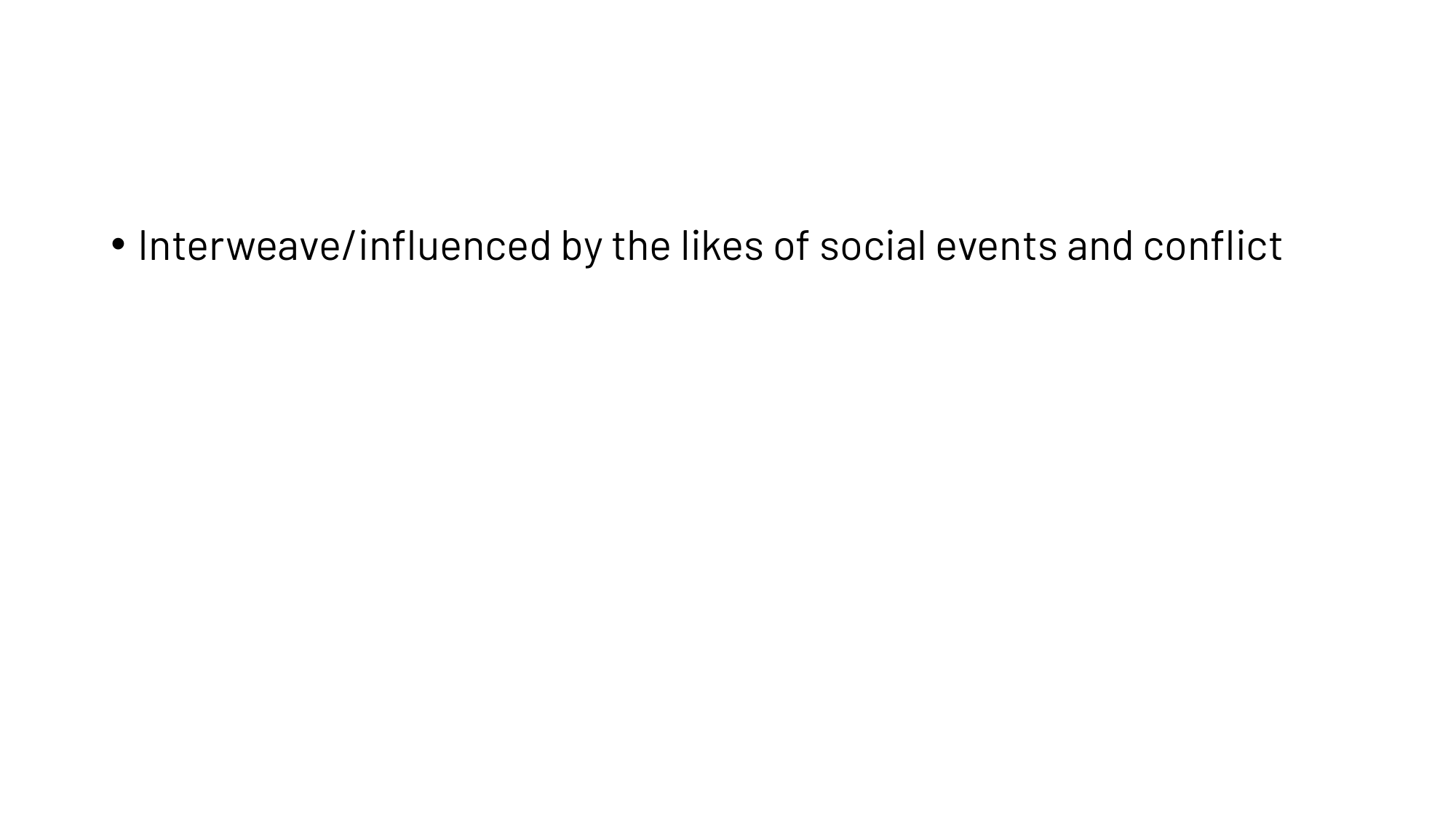

#
Interweave/influenced by the likes of social events and conflict